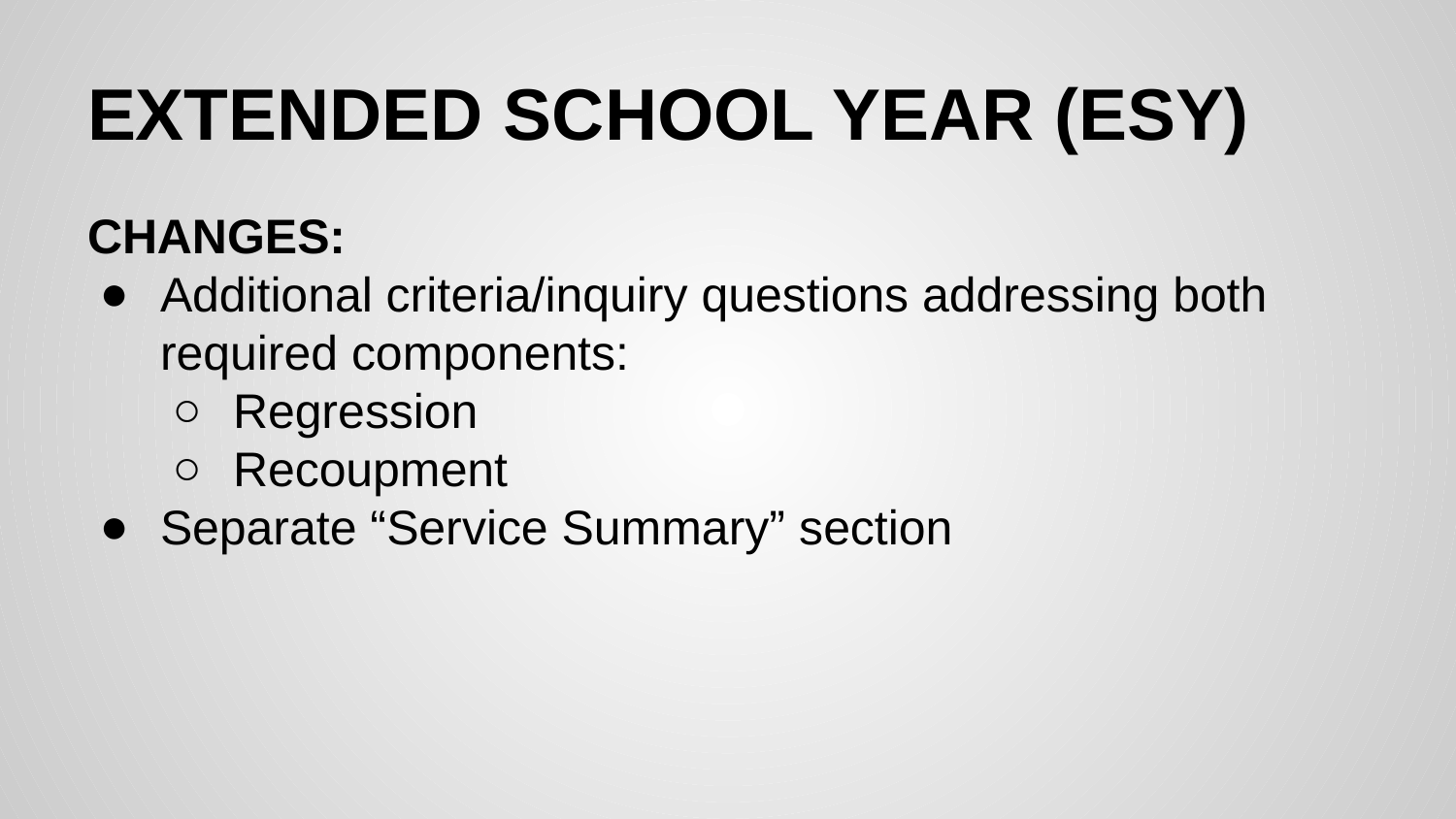

# EXTENDED SCHOOL YEAR (ESY)
CHANGES:
Additional criteria/inquiry questions addressing both required components:
Regression
Recoupment
Separate “Service Summary” section